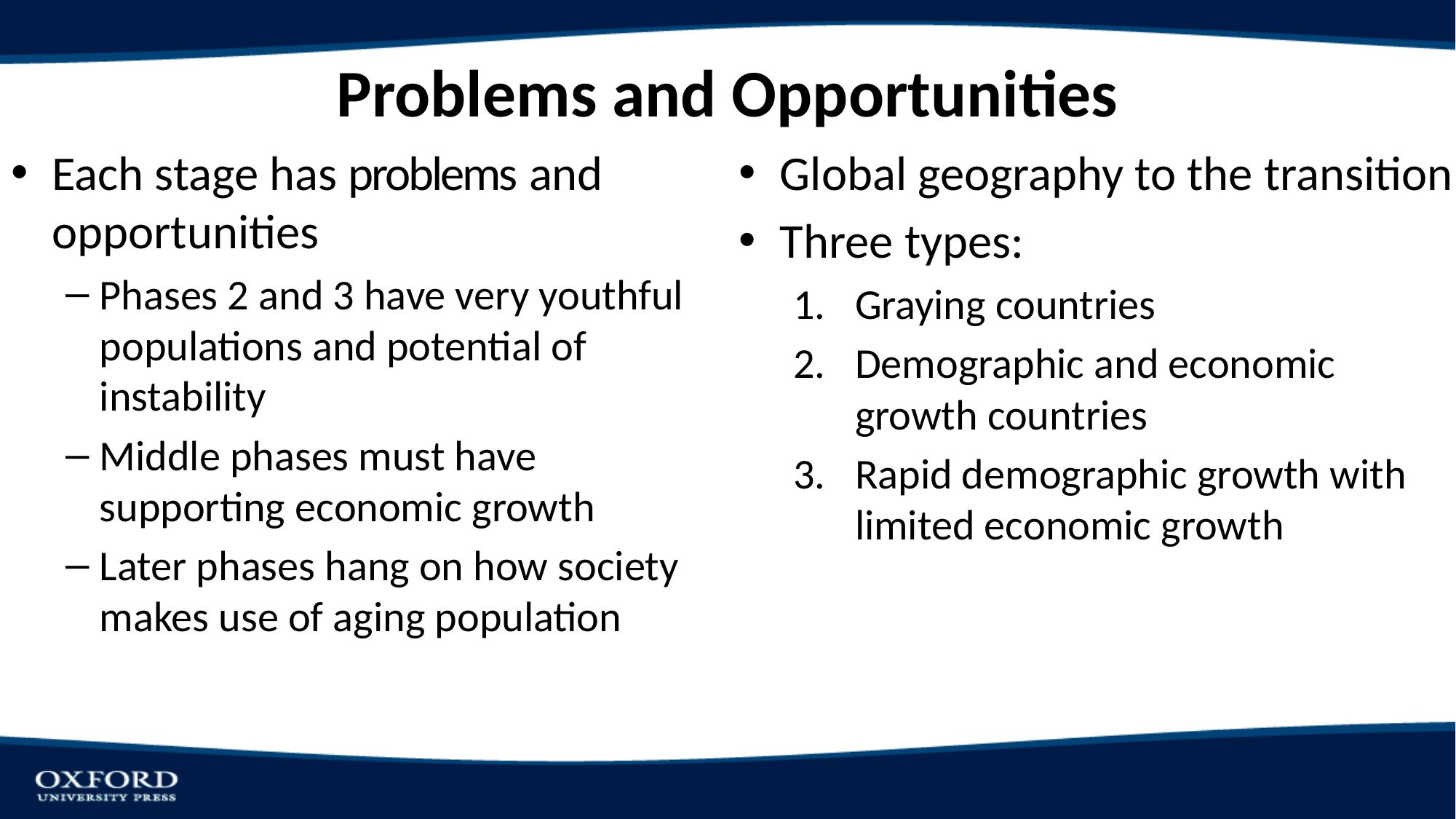

# Problems and Opportunities
Each stage has problems and opportunities
Phases 2 and 3 have very youthful populations and potential of instability
Middle phases must have supporting economic growth
Later phases hang on how society makes use of aging population
Global geography to the transition
Three types:
Graying countries
Demographic and economic growth countries
Rapid demographic growth with limited economic growth